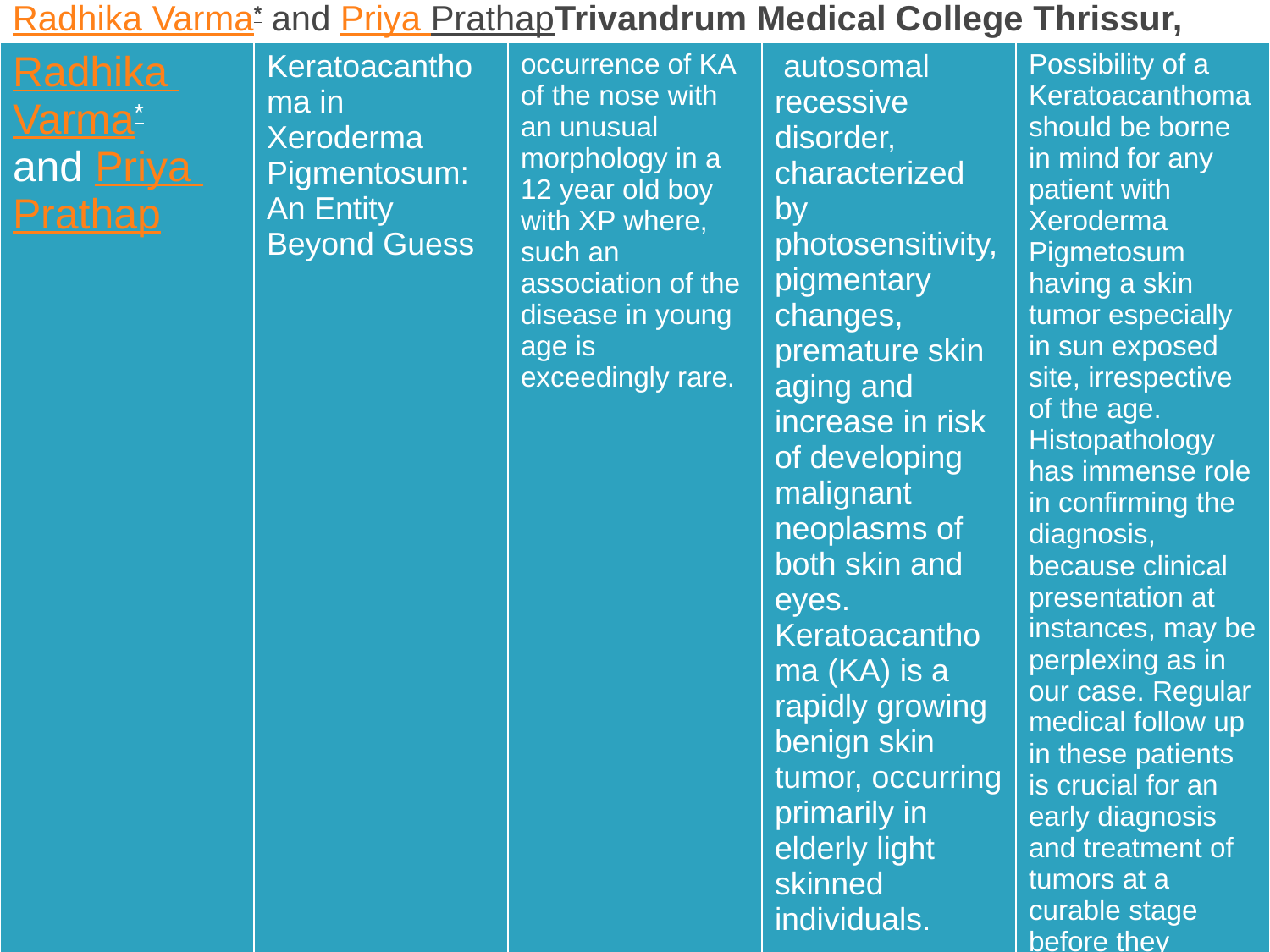

# Radhika Varma* and Priya PrathapTrivandrum Medical College Thrissur, Kerala, India*Corresponding Author: Radhika Varma MBBS, Trivandrum Medical College Thrissur, Palakkad, Kerala,received Date: May 28, 2017 / Accepted Date: Jun 26, 2017 / Published Date: Jul 03, 2017
| Radhika Varma\*  and Priya Prathap | Keratoacanthoma in Xeroderma Pigmentosum: An Entity Beyond Guess | occurrence of KA of the nose with an unusual morphology in a 12 year old boy with XP where, such an association of the disease in young age is exceedingly rare. | autosomal recessive disorder, characterized by photosensitivity, pigmentary changes, premature skin aging and increase in risk of developing malignant neoplasms of both skin and eyes. Keratoacanthoma (KA) is a rapidly growing benign skin tumor, occurring primarily in elderly light skinned individuals. | Possibility of a Keratoacanthoma should be borne in mind for any patient with Xeroderma Pigmetosum having a skin tumor especially in sun exposed site, irrespective of the age. Histopathology has immense role in confirming the diagnosis, because clinical presentation at instances, may be perplexing as in our case. Regular medical follow up in these patients is crucial for an early diagnosis and treatment of tumors at a curable stage before they spread out or turn malignant |
| --- | --- | --- | --- | --- |